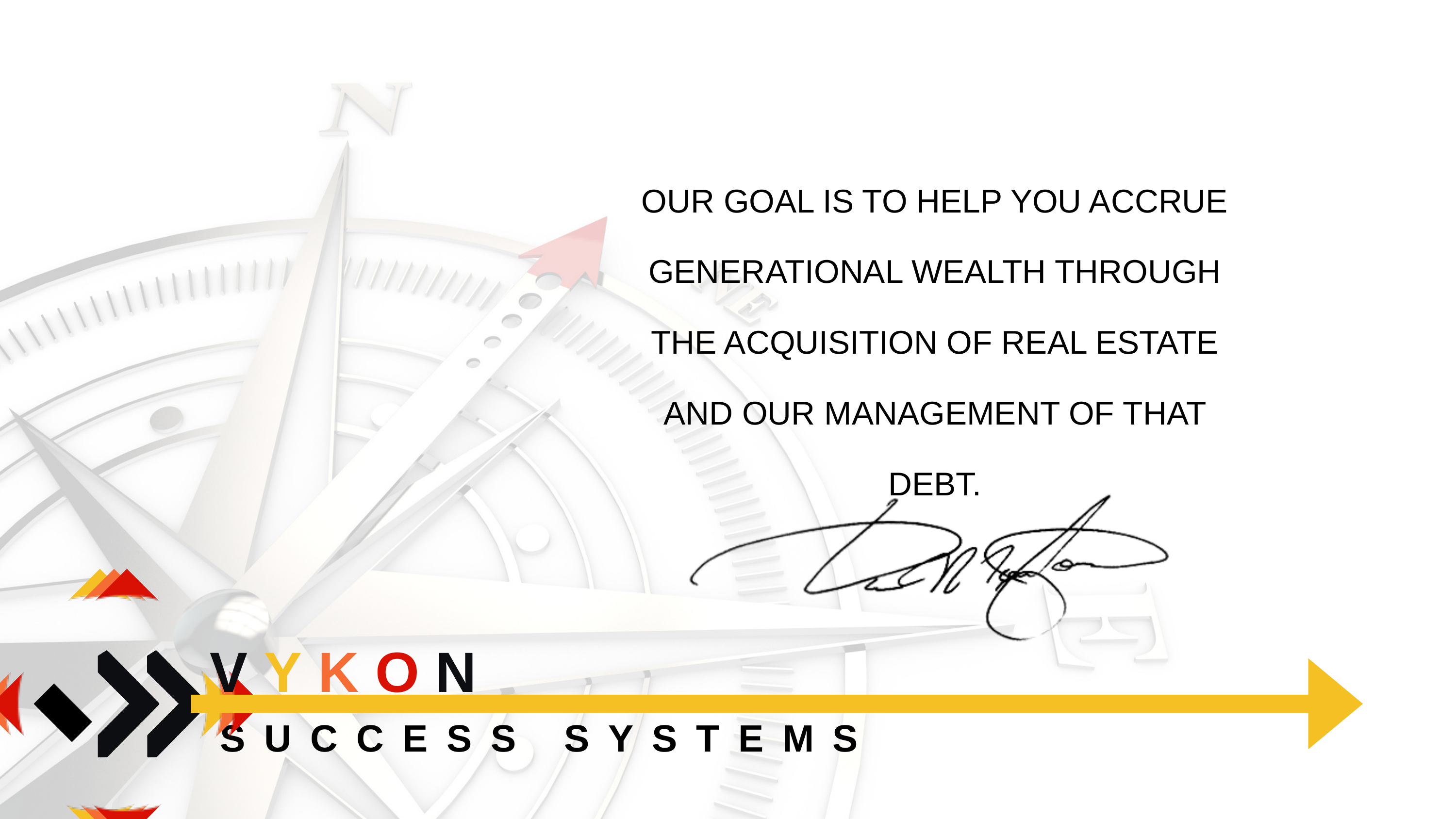

OUR GOAL IS TO HELP YOU ACCRUE GENERATIONAL WEALTH THROUGH THE ACQUISITION OF REAL ESTATE AND OUR MANAGEMENT OF THAT DEBT.

VYKON

 SUCCESS SYSTEMS